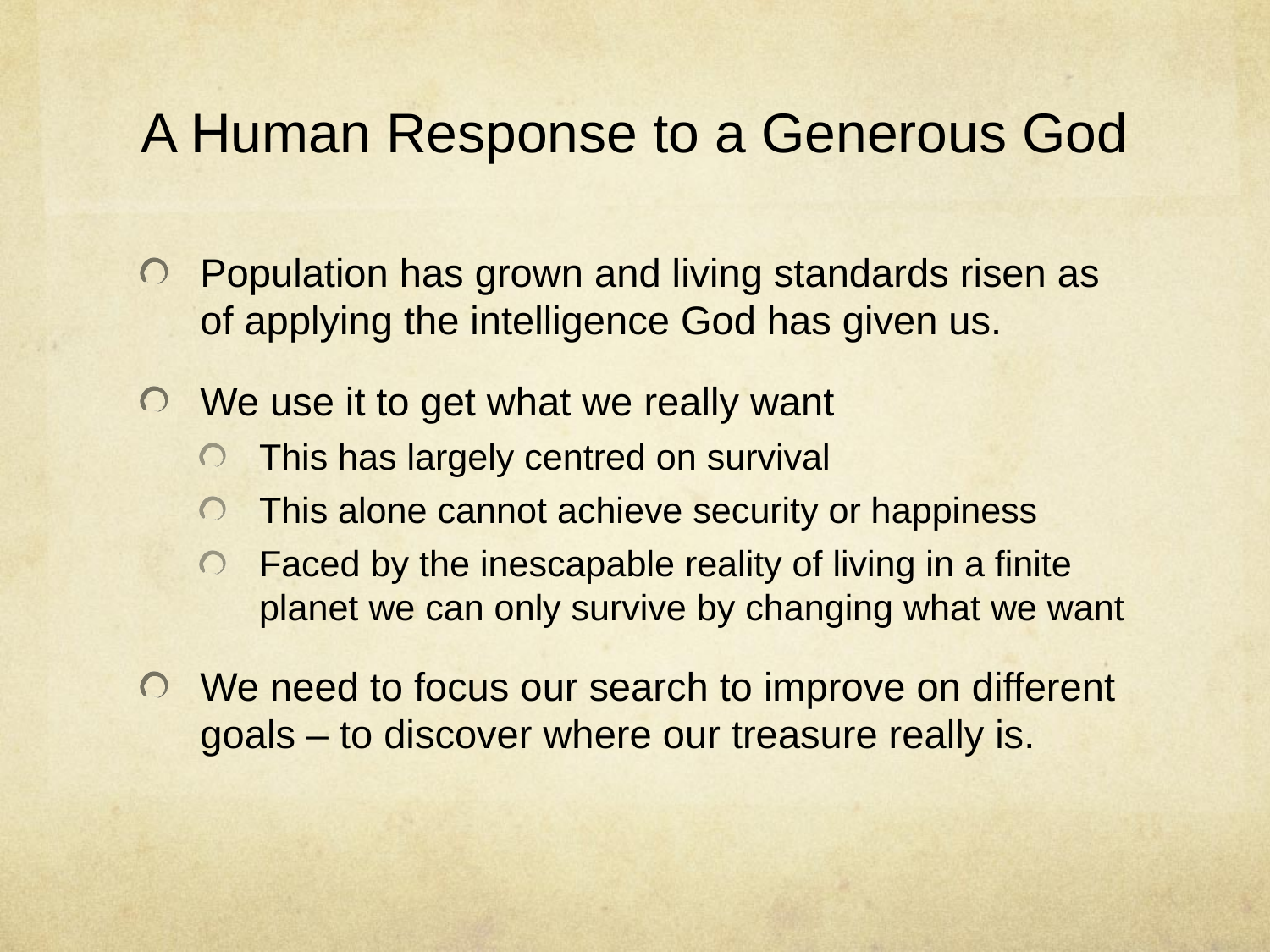

# A Human Response to a Generous God
Population has grown and living standards risen as of applying the intelligence God has given us.
We use it to get what we really want
This has largely centred on survival
This alone cannot achieve security or happiness
Faced by the inescapable reality of living in a finite planet we can only survive by changing what we want
We need to focus our search to improve on different goals – to discover where our treasure really is.